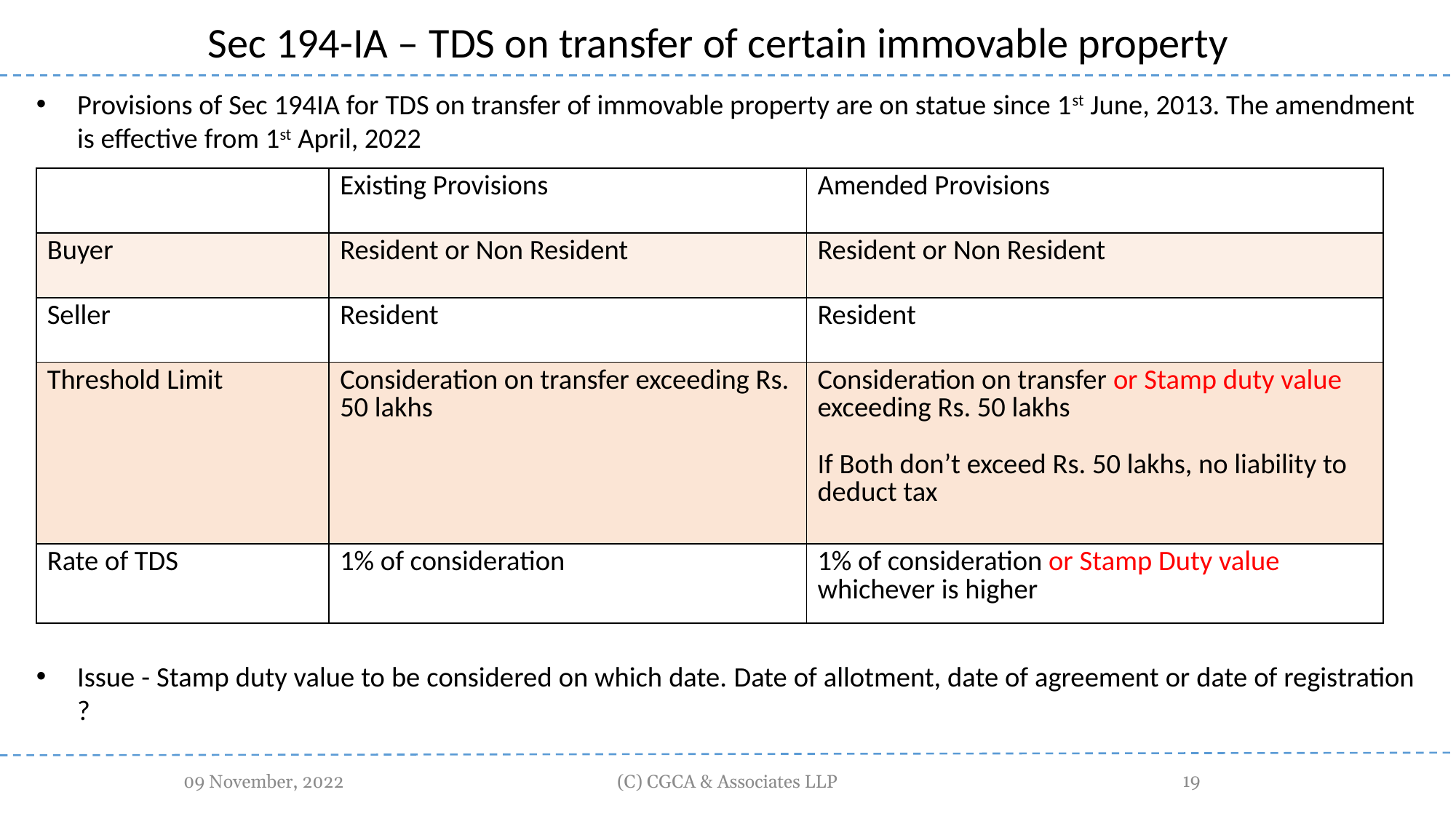

Sec 194-IA – TDS on transfer of certain immovable property
Provisions of Sec 194IA for TDS on transfer of immovable property are on statue since 1st June, 2013. The amendment is effective from 1st April, 2022

Issue - Stamp duty value to be considered on which date. Date of allotment, date of agreement or date of registration ?
|  | Existing Provisions | Amended Provisions |
| --- | --- | --- |
| Buyer | Resident or Non Resident | Resident or Non Resident |
| Seller | Resident | Resident |
| Threshold Limit | Consideration on transfer exceeding Rs. 50 lakhs | Consideration on transfer or Stamp duty value exceeding Rs. 50 lakhs If Both don’t exceed Rs. 50 lakhs, no liability to deduct tax |
| Rate of TDS | 1% of consideration | 1% of consideration or Stamp Duty value whichever is higher |
09 November, 2022
(C) CGCA & Associates LLP
19